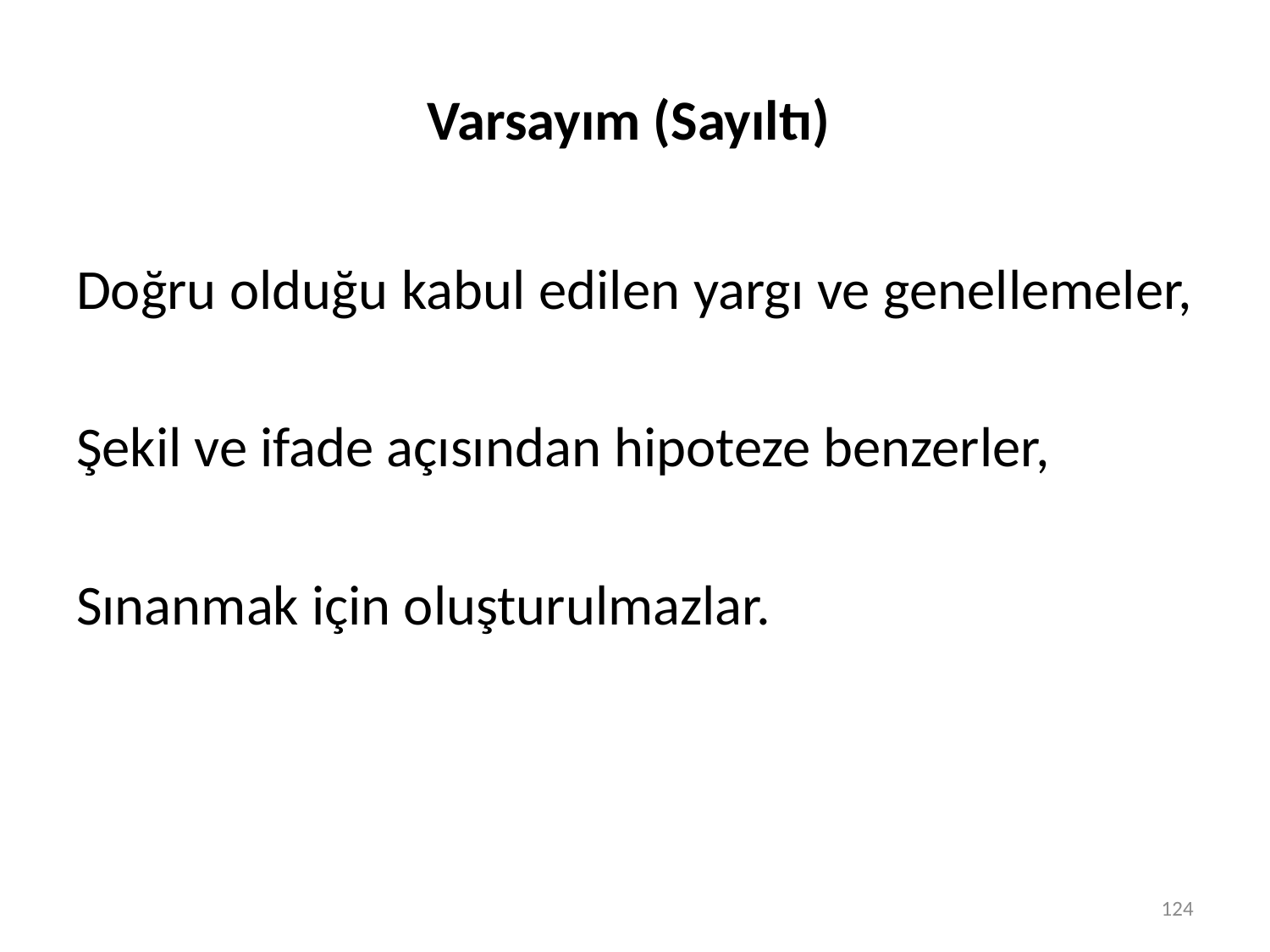

# Varsayım (Sayıltı)
Doğru olduğu kabul edilen yargı ve genellemeler,

Şekil ve ifade açısından hipoteze benzerler,

Sınanmak için oluşturulmazlar.
124